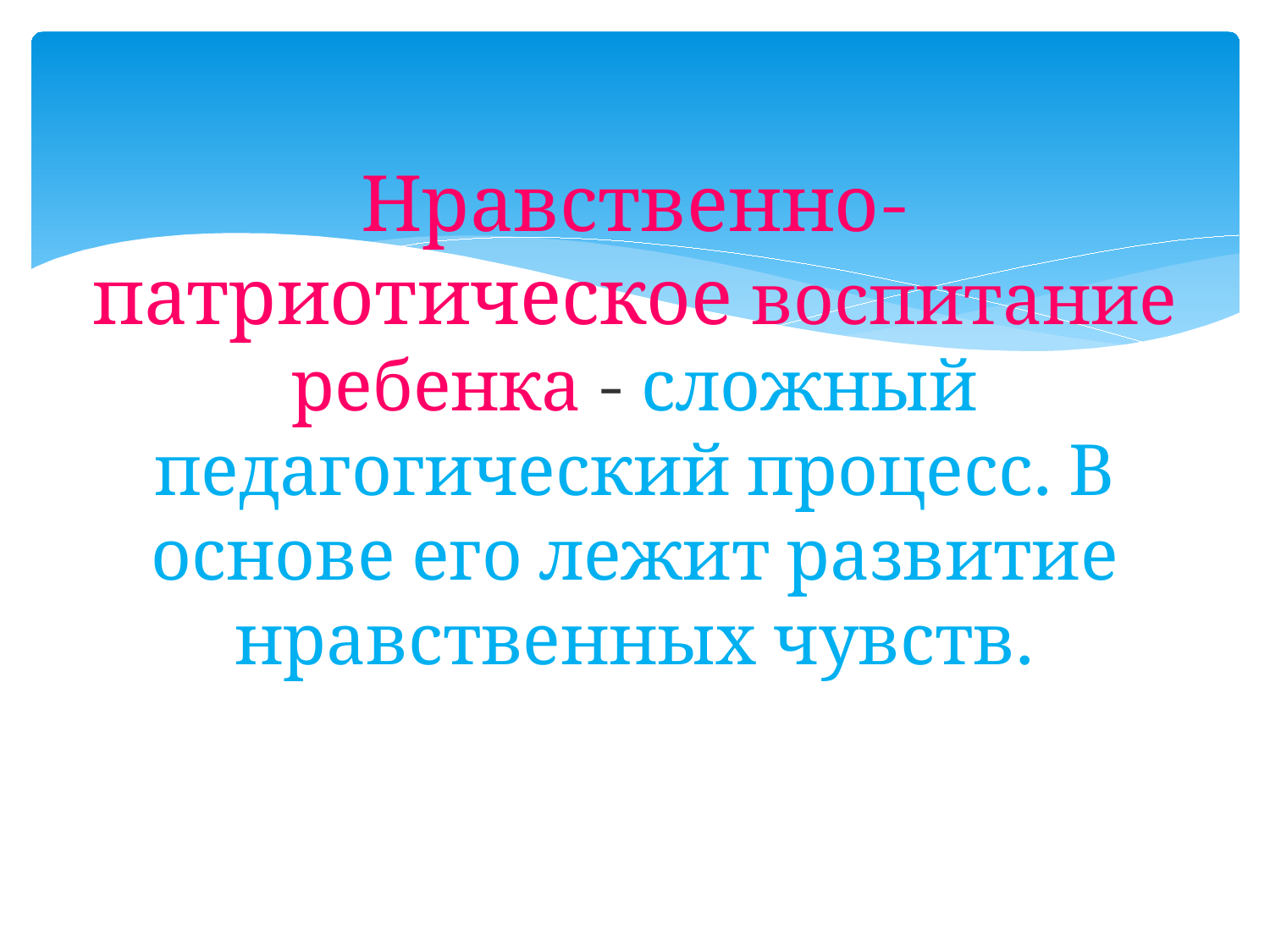

# Нравственно-патриотическое воспитание ребенка - сложный педагогический процесс. В основе его лежит развитие нравственных чувств.